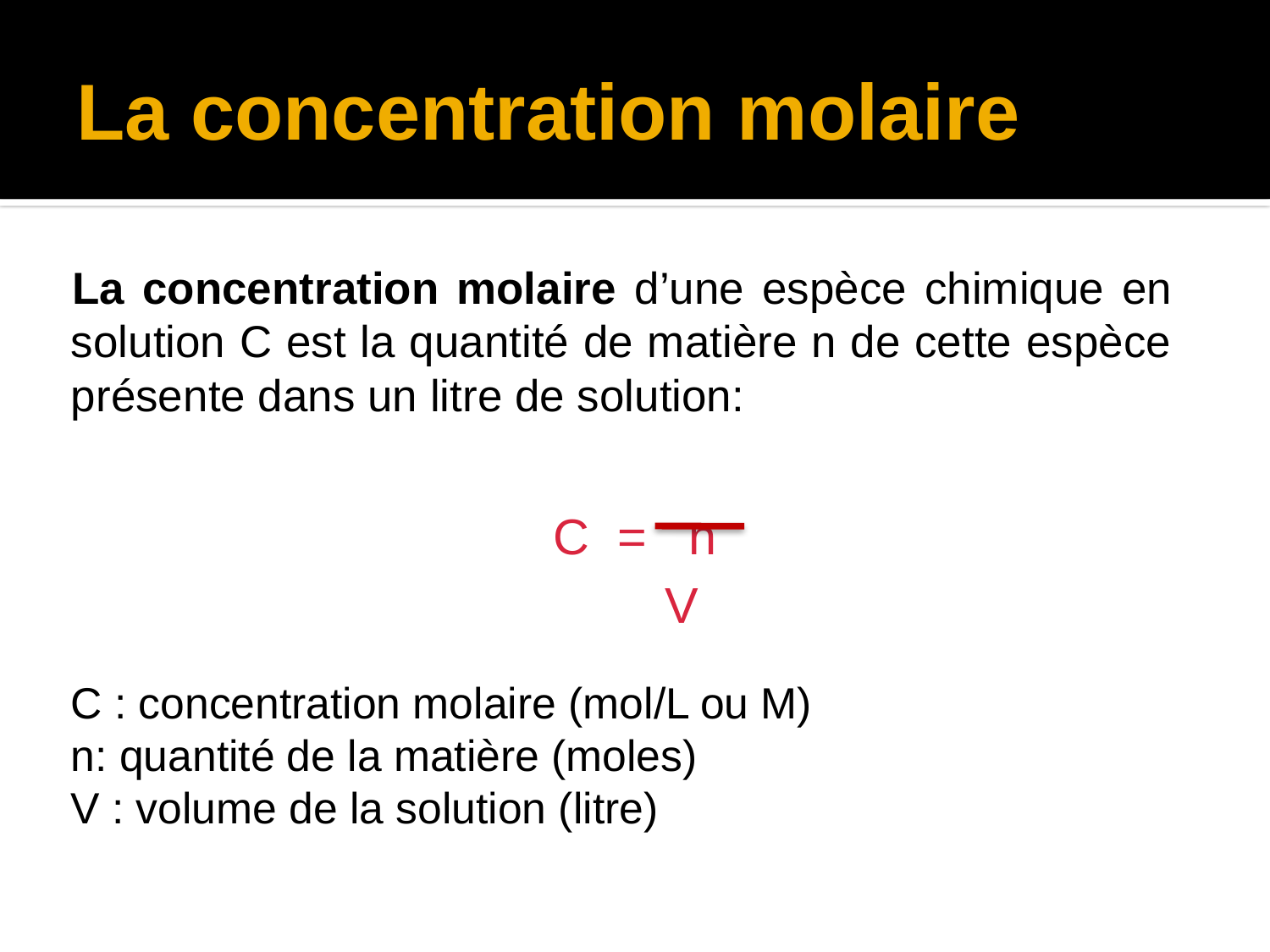

# La concentration molaire
La concentration molaire d’une espèce chimique en solution C est la quantité de matière n de cette espèce présente dans un litre de solution:

     C  =   n
	   V

C : concentration molaire (mol/L ou M)
n: quantité de la matière (moles)
V : volume de la solution (litre)